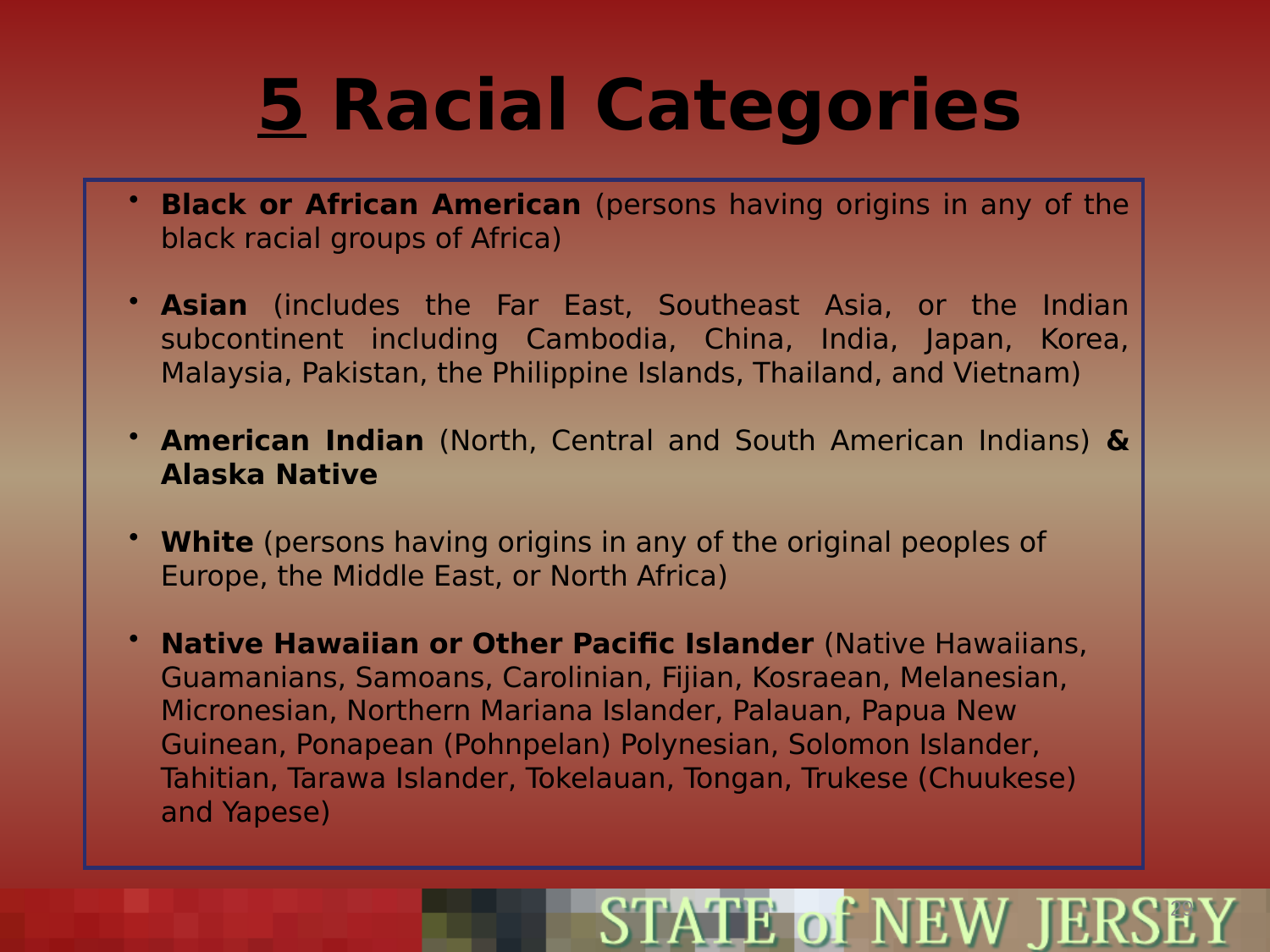

5 Racial Categories
Black or African American (persons having origins in any of the black racial groups of Africa)

Asian (includes the Far East, Southeast Asia, or the Indian subcontinent including Cambodia, China, India, Japan, Korea, Malaysia, Pakistan, the Philippine Islands, Thailand, and Vietnam)

American Indian (North, Central and South American Indians) & Alaska Native

White (persons having origins in any of the original peoples of Europe, the Middle East, or North Africa)

Native Hawaiian or Other Pacific Islander (Native Hawaiians, Guamanians, Samoans, Carolinian, Fijian, Kosraean, Melanesian, Micronesian, Northern Mariana Islander, Palauan, Papua New Guinean, Ponapean (Pohnpelan) Polynesian, Solomon Islander, Tahitian, Tarawa Islander, Tokelauan, Tongan, Trukese (Chuukese) and Yapese)

#
29